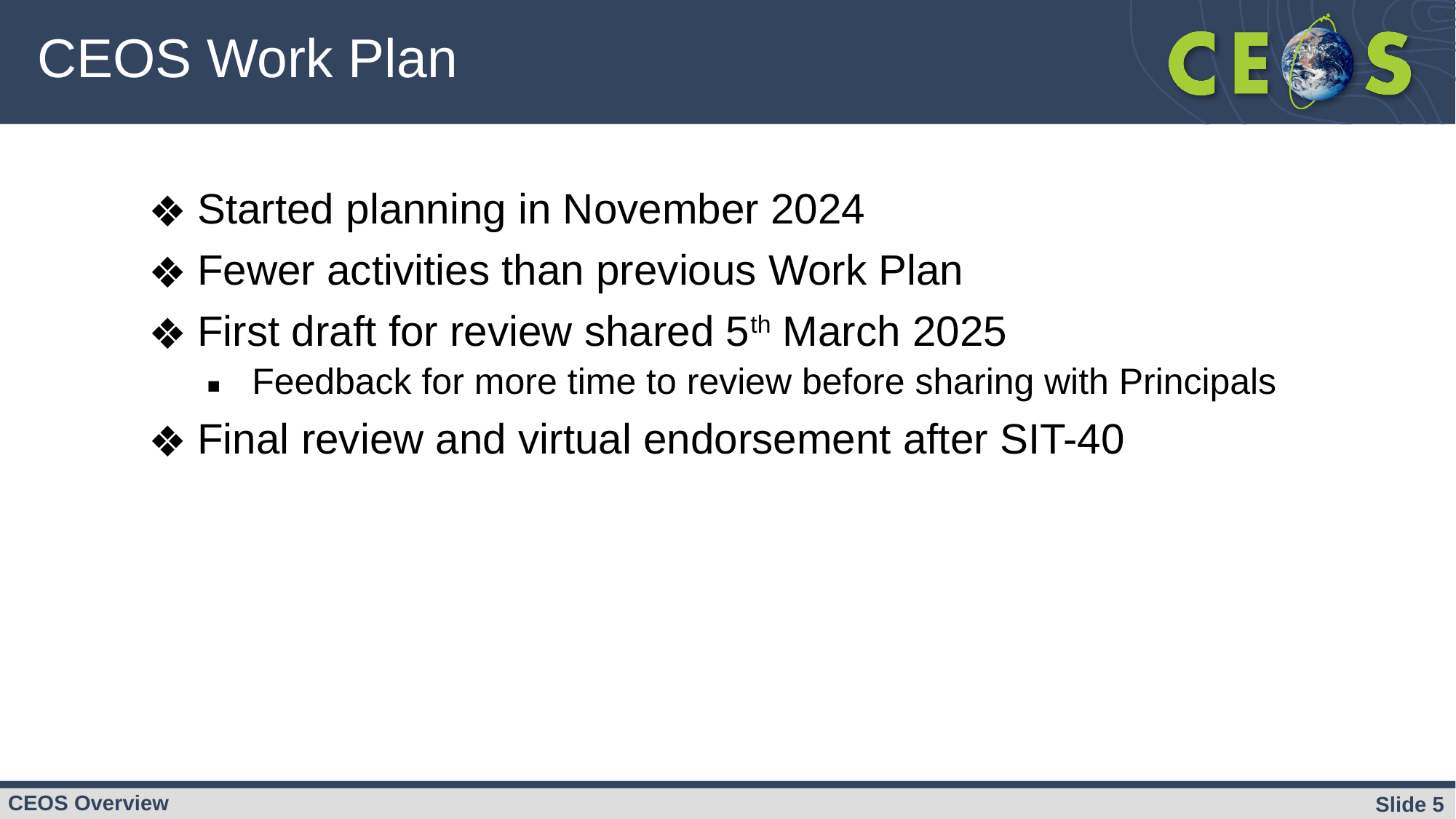

CEOS Work Plan
Started planning in November 2024
Fewer activities than previous Work Plan
First draft for review shared 5th March 2025
Feedback for more time to review before sharing with Principals
Final review and virtual endorsement after SIT-40